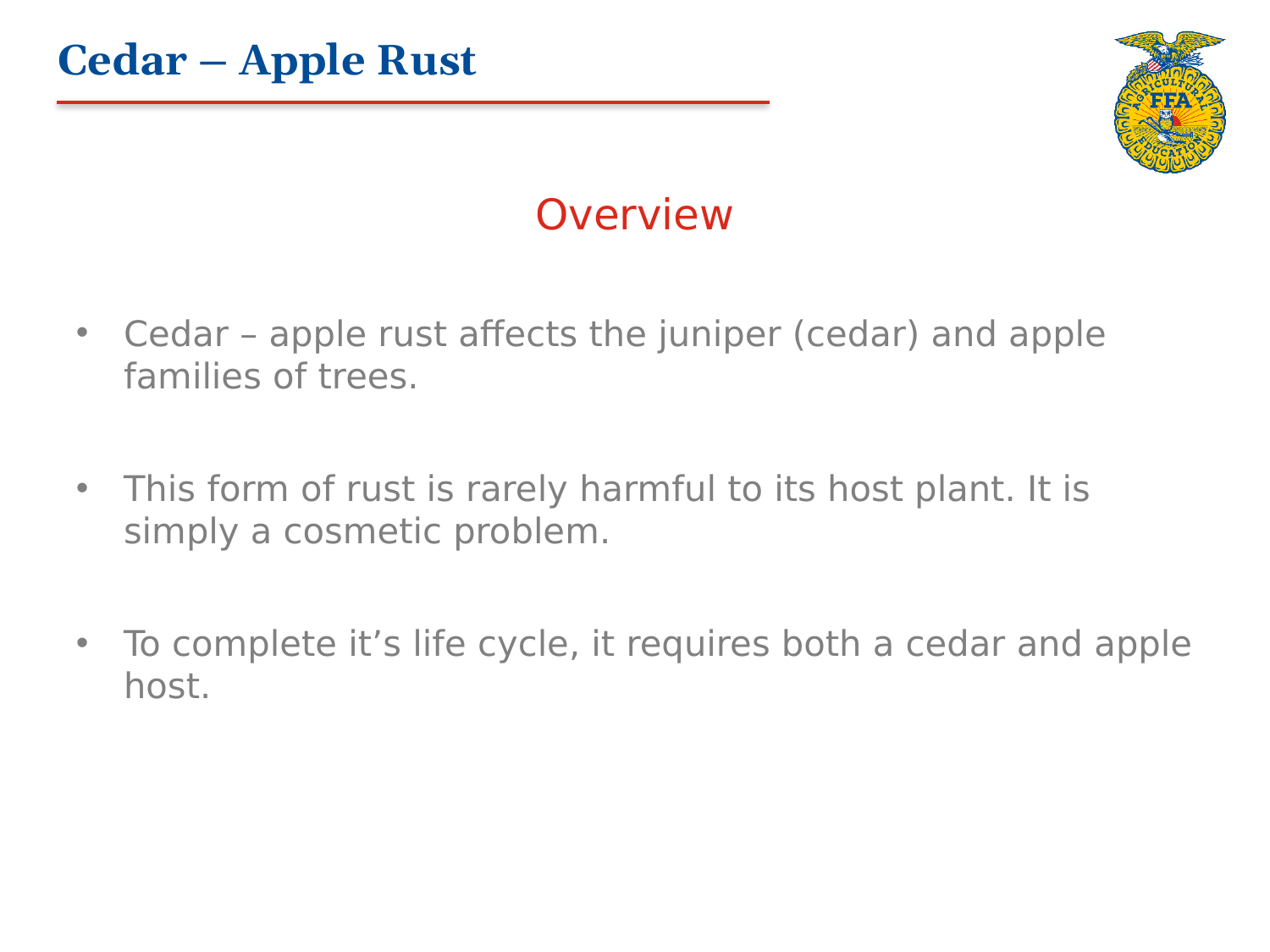

# Cedar – Apple Rust
Overview
Cedar – apple rust affects the juniper (cedar) and apple families of trees.

This form of rust is rarely harmful to its host plant. It is simply a cosmetic problem.

To complete it’s life cycle, it requires both a cedar and apple host.